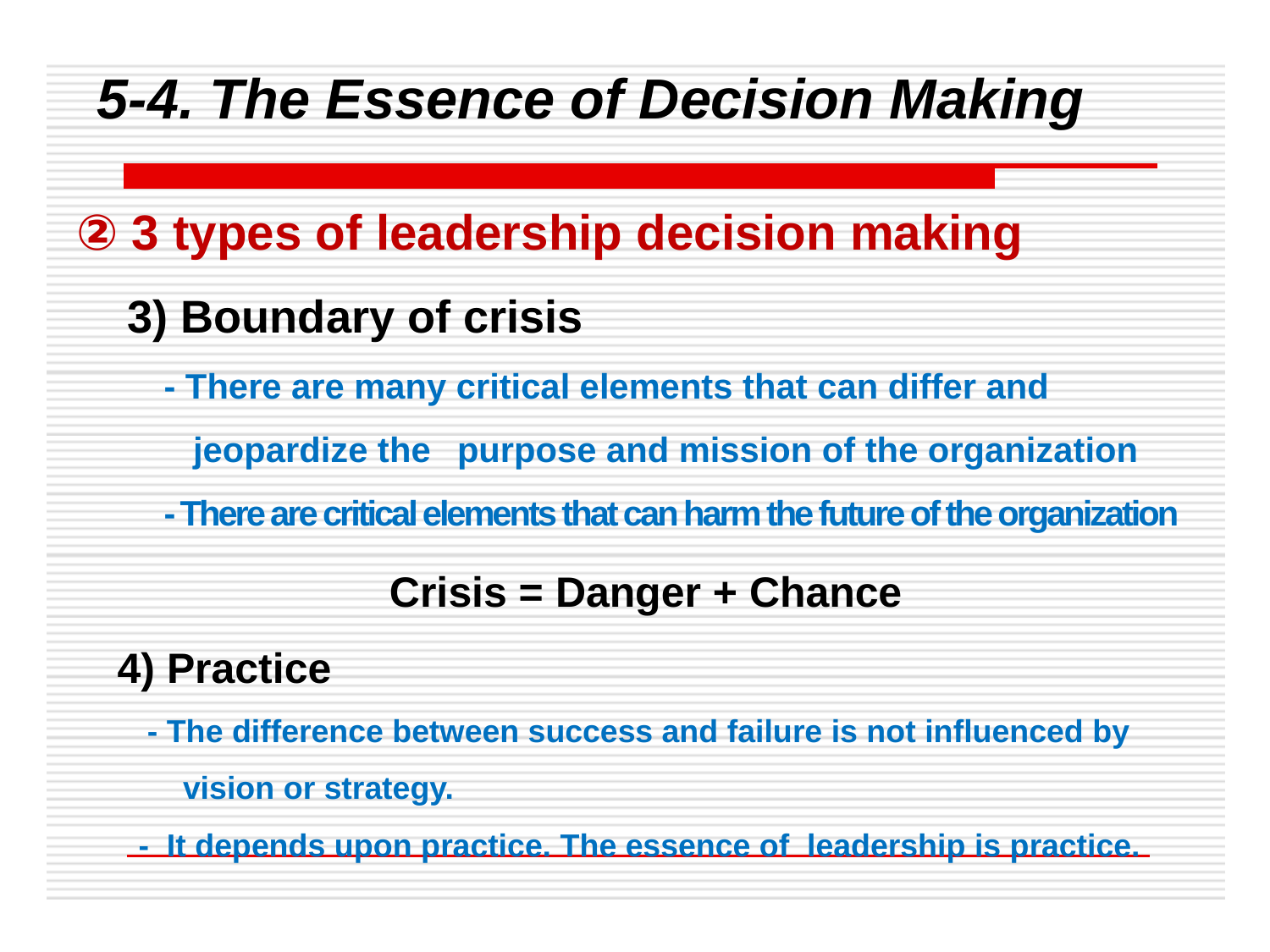

5-4. The Essence of Decision Making
② 3 types of leadership decision making
    3) Boundary of crisis
         - There are many critical elements that can differ and
            jeopardize the 	purpose and mission of the organization
         - There are critical elements that can harm the future of the organization

		     Crisis = Danger + Chance
    4) Practice
        - The difference between success and failure is not influenced by
            vision or strategy.
       -  It depends upon practice. The essence of  leadership is practice.